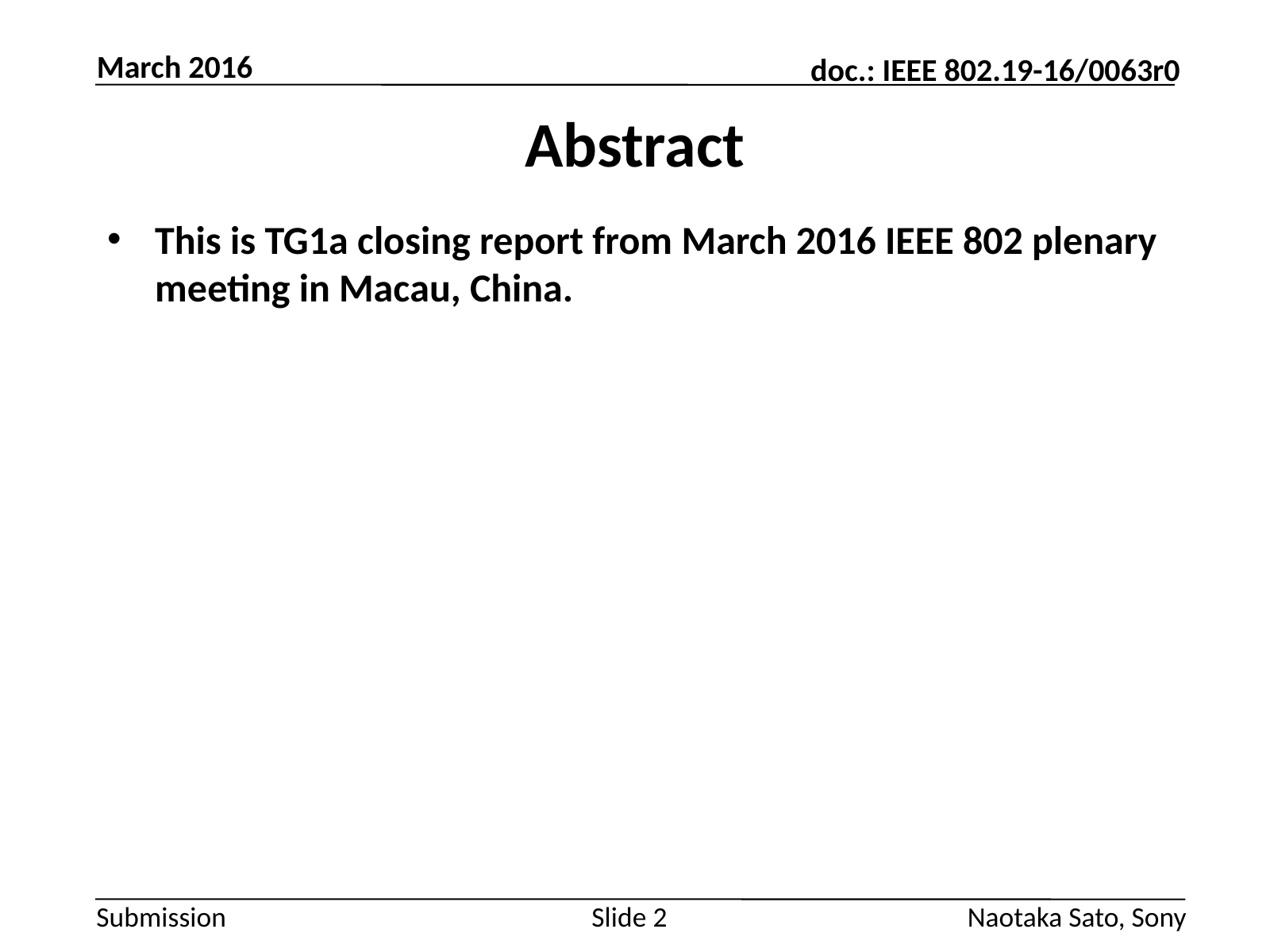

March 2016
# Abstract
This is TG1a closing report from March 2016 IEEE 802 plenary meeting in Macau, China.
Slide 2
Naotaka Sato, Sony